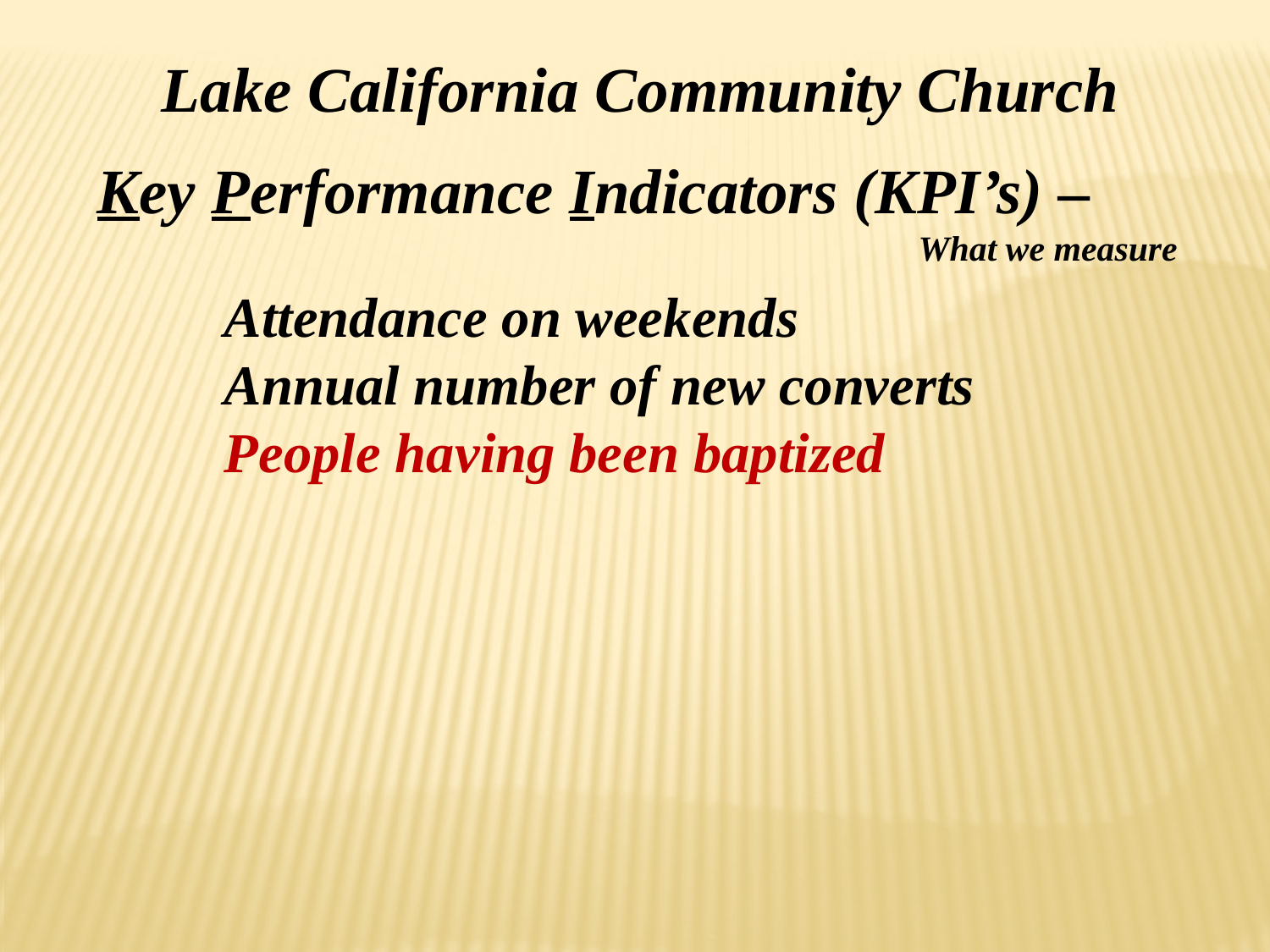

Lake California Community Church

Key Performance Indicators (KPI’s) –
						      What we measure

	Attendance on weekends
	Annual number of new converts
	People having been baptized